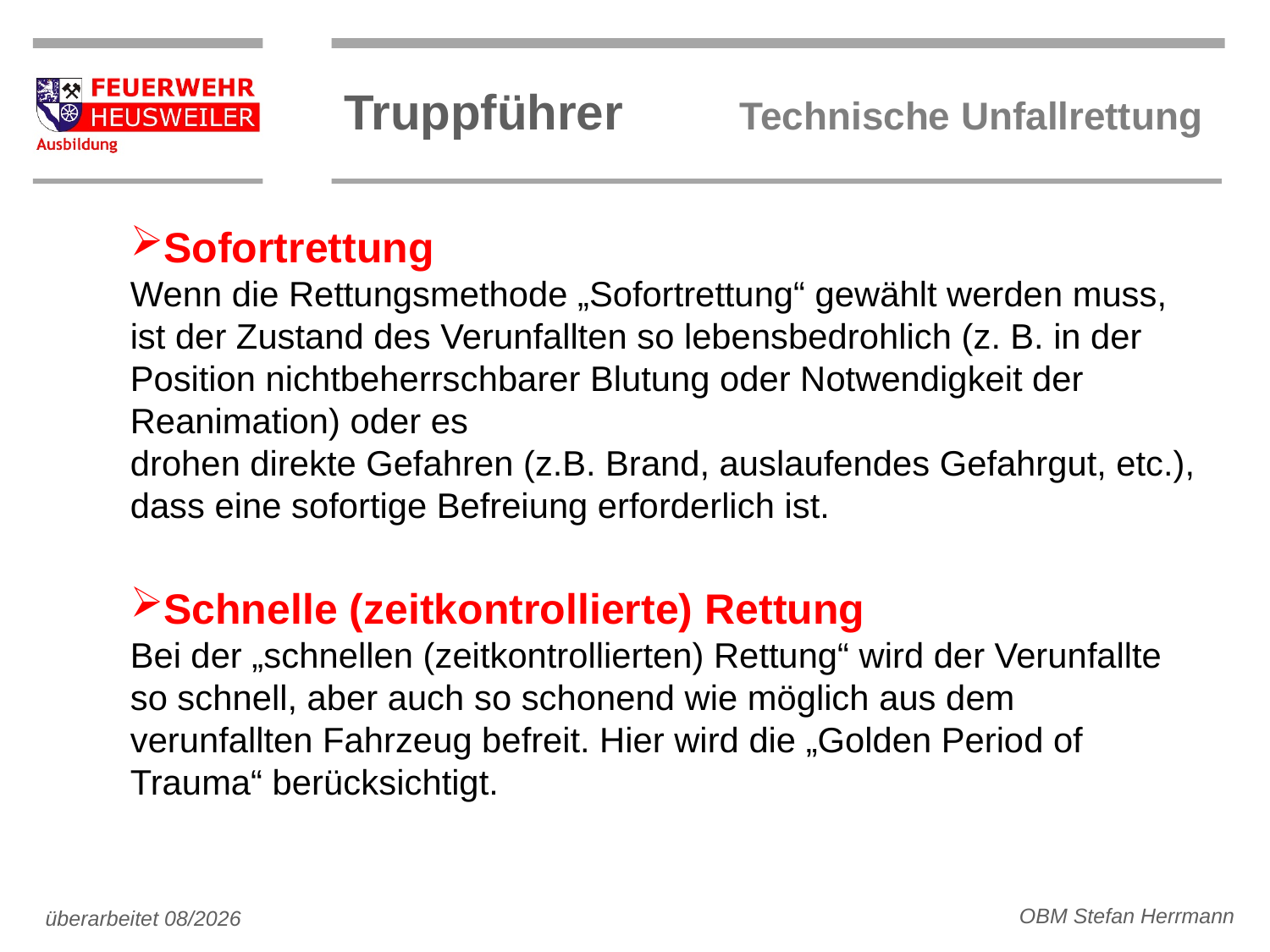

Sofortrettung
Wenn die Rettungsmethode „Sofortrettung“ gewählt werden muss, ist der Zustand des Verunfallten so lebensbedrohlich (z. B. in der Position nichtbeherrschbarer Blutung oder Notwendigkeit der Reanimation) oder es
drohen direkte Gefahren (z.B. Brand, auslaufendes Gefahrgut, etc.), dass eine sofortige Befreiung erforderlich ist.
Schnelle (zeitkontrollierte) Rettung
Bei der „schnellen (zeitkontrollierten) Rettung“ wird der Verunfallte so schnell, aber auch so schonend wie möglich aus dem verunfallten Fahrzeug befreit. Hier wird die „Golden Period of Trauma“ berücksichtigt.